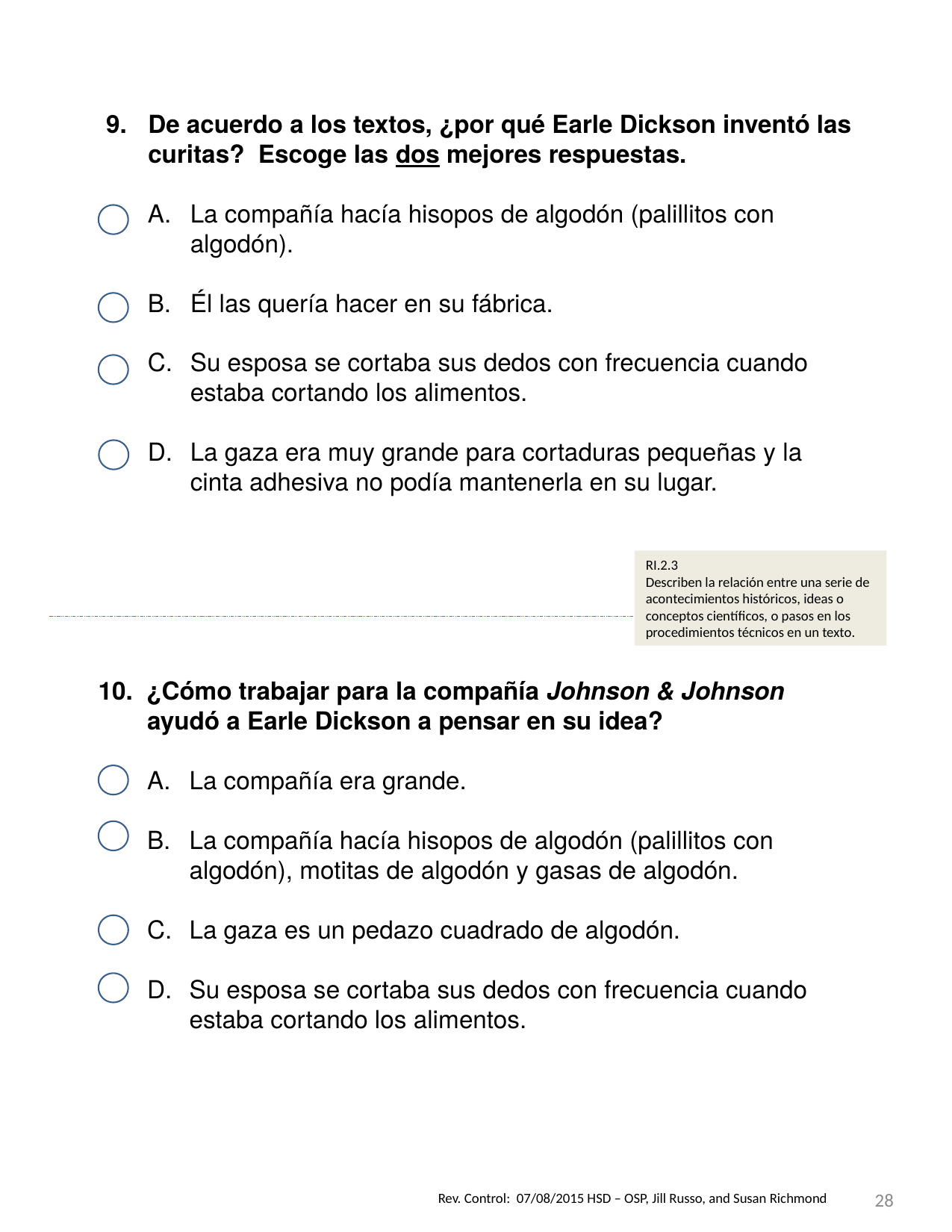

De acuerdo a los textos, ¿por qué Earle Dickson inventó las curitas?  Escoge las dos mejores respuestas.

La compañía hacía hisopos de algodón (palillitos con algodón).

Él las quería hacer en su fábrica.

Su esposa se cortaba sus dedos con frecuencia cuando estaba cortando los alimentos.

La gaza era muy grande para cortaduras pequeñas y la cinta adhesiva no podía mantenerla en su lugar.

RI.2.3
Describen la relación entre una serie de acontecimientos históricos, ideas o conceptos científicos, o pasos en los procedimientos técnicos en un texto.
10.  ¿Cómo trabajar para la compañía Johnson & Johnson ayudó a Earle Dickson a pensar en su idea?

La compañía era grande.

La compañía hacía hisopos de algodón (palillitos con algodón), motitas de algodón y gasas de algodón.

La gaza es un pedazo cuadrado de algodón.

Su esposa se cortaba sus dedos con frecuencia cuando estaba cortando los alimentos.

28